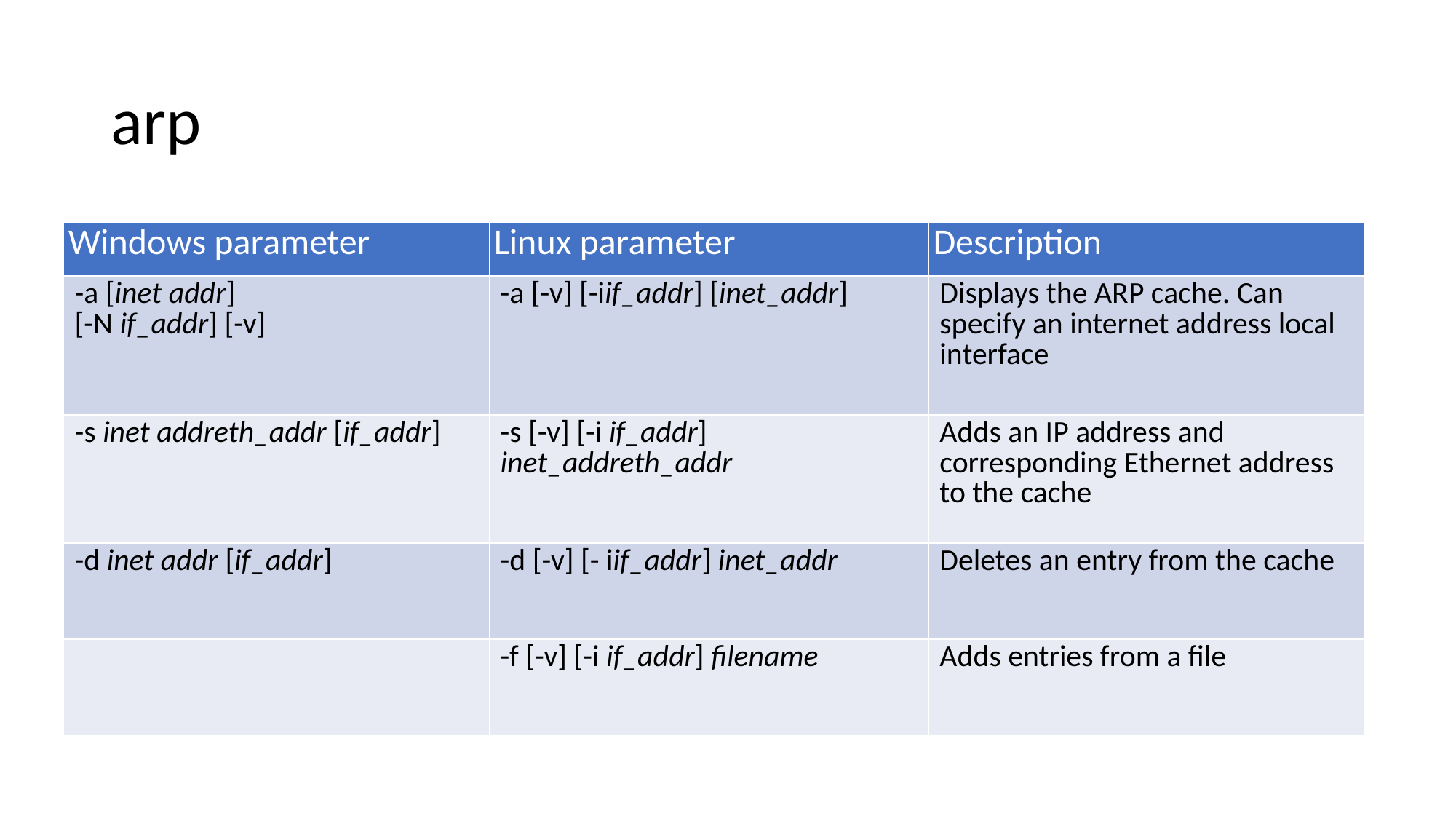

# arp
| Windows parameter | Linux parameter | Description |
| --- | --- | --- |
| -a [inet addr] [-N if\_addr] [-v] | -a [-v] [-iif\_addr] [inet\_addr] | Displays the ARP cache. Can specify an internet address local interface |
| -s inet addreth\_addr [if\_addr] | -s [-v] [-i if\_addr] inet\_addreth\_addr | Adds an IP address and corresponding Ethernet address to the cache |
| -d inet addr [if\_addr] | -d [-v] [- iif\_addr] inet\_addr | Deletes an entry from the cache |
|  | -f [-v] [-i if\_addr] filename | Adds entries from a file |